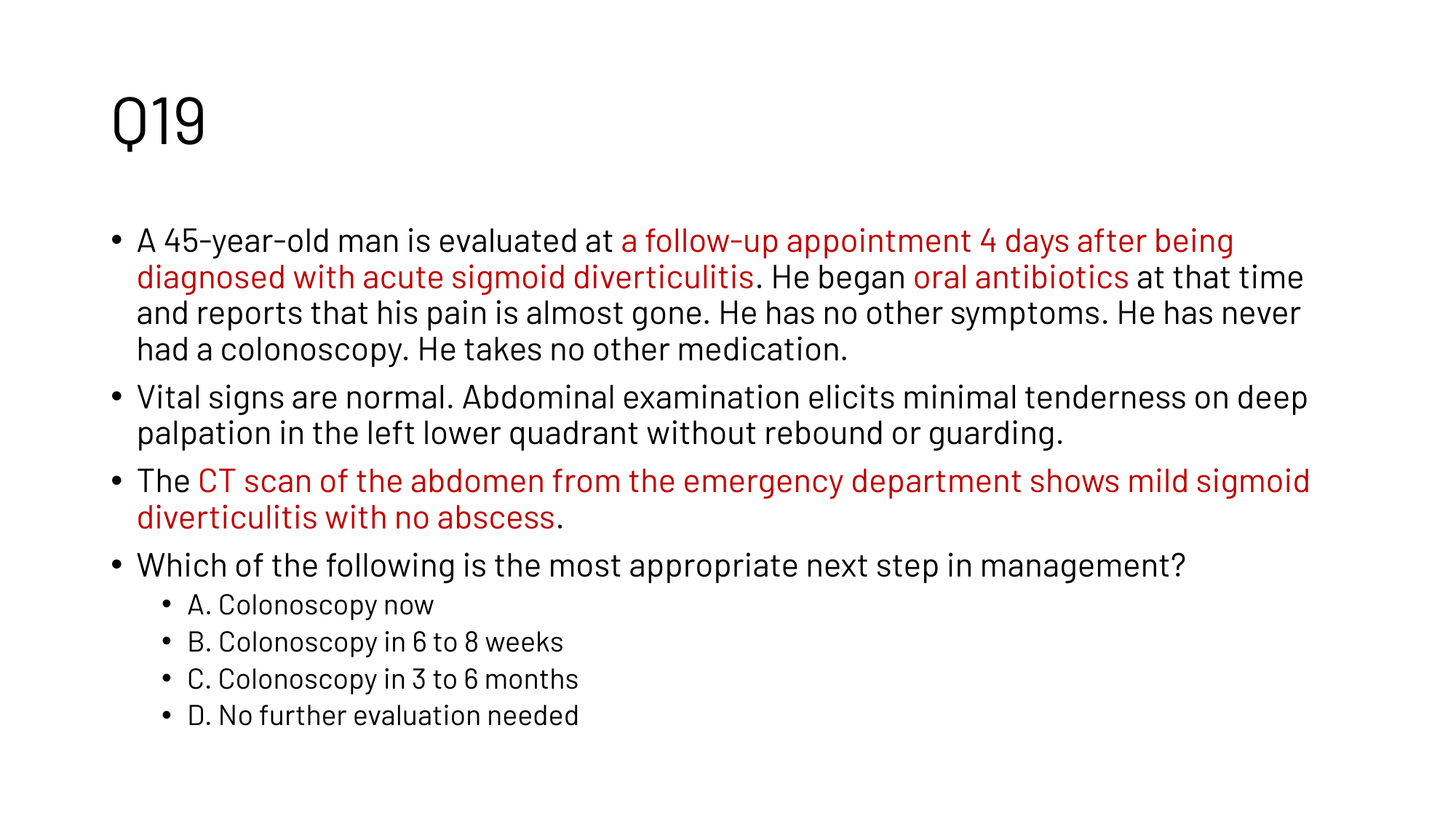

# Q19
A 45-year-old man is evaluated at a follow-up appointment 4 days after being diagnosed with acute sigmoid diverticulitis. He began oral antibiotics at that time and reports that his pain is almost gone. He has no other symptoms. He has never had a colonoscopy. He takes no other medication.
Vital signs are normal. Abdominal examination elicits minimal tenderness on deep palpation in the left lower quadrant without rebound or guarding.
The CT scan of the abdomen from the emergency department shows mild sigmoid diverticulitis with no abscess.
Which of the following is the most appropriate next step in management?
A. Colonoscopy now
B. Colonoscopy in 6 to 8 weeks
C. Colonoscopy in 3 to 6 months
D. No further evaluation needed